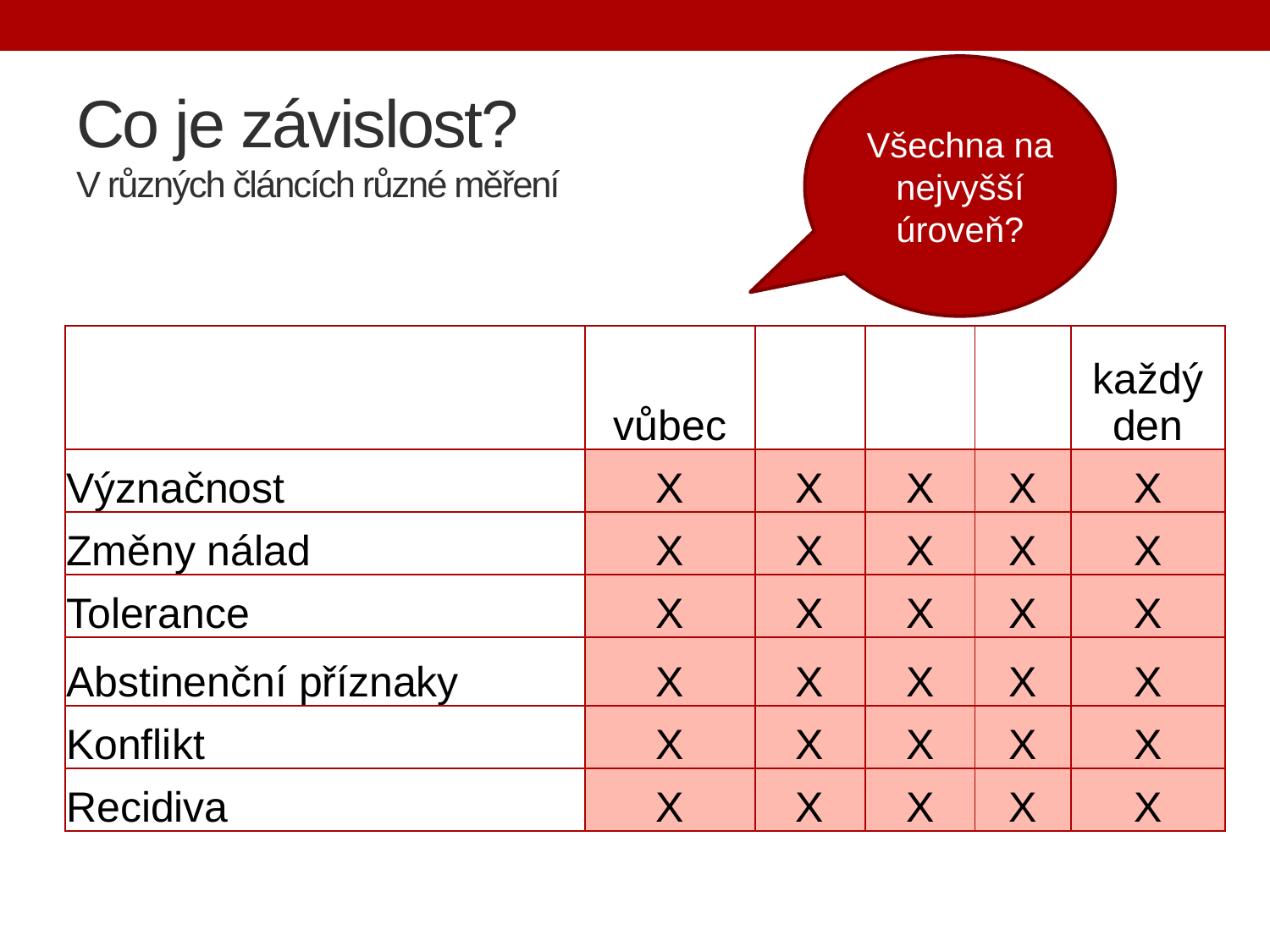

Všechna na nejvyšší úroveň?
# Co je závislost? V různých článcích různé měření
|  | vůbec |  |  |  | každý den |
| --- | --- | --- | --- | --- | --- |
| Význačnost | X | X | X | X | X |
| Změny nálad | X | X | X | X | X |
| Tolerance | X | X | X | X | X |
| Abstinenční příznaky | X | X | X | X | X |
| Konflikt | X | X | X | X | X |
| Recidiva | X | X | X | X | X |